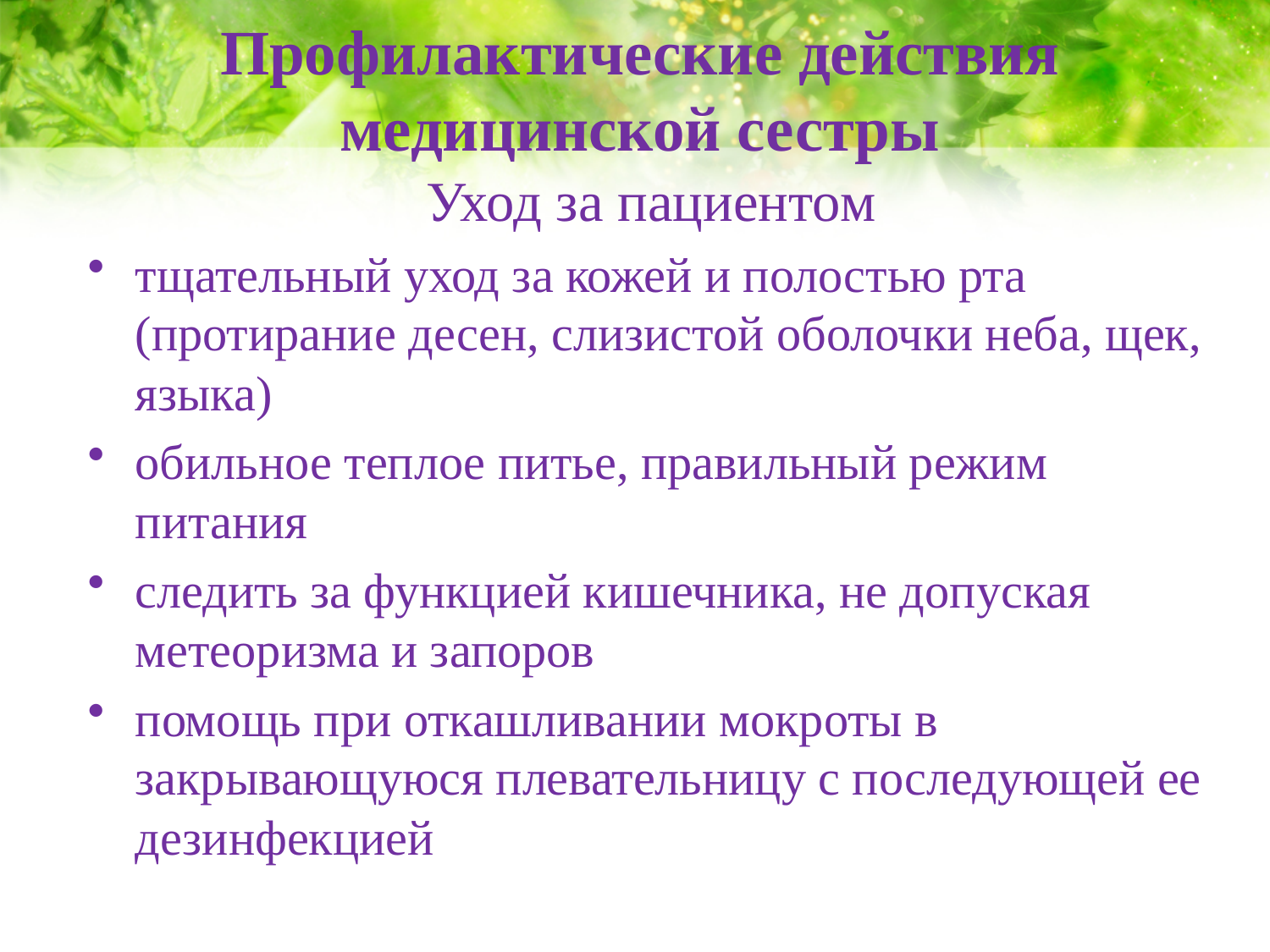

# Профилактические действия медицинской сестры
Уход за пациентом
тщательный уход за кожей и полостью рта (протирание десен, слизистой оболочки неба, щек, языка)
обильное теплое питье, правильный режим питания
следить за функцией кишечника, не допуская метеоризма и запоров
помощь при откашливании мокроты в закрывающуюся плевательницу с последующей ее дезинфекцией